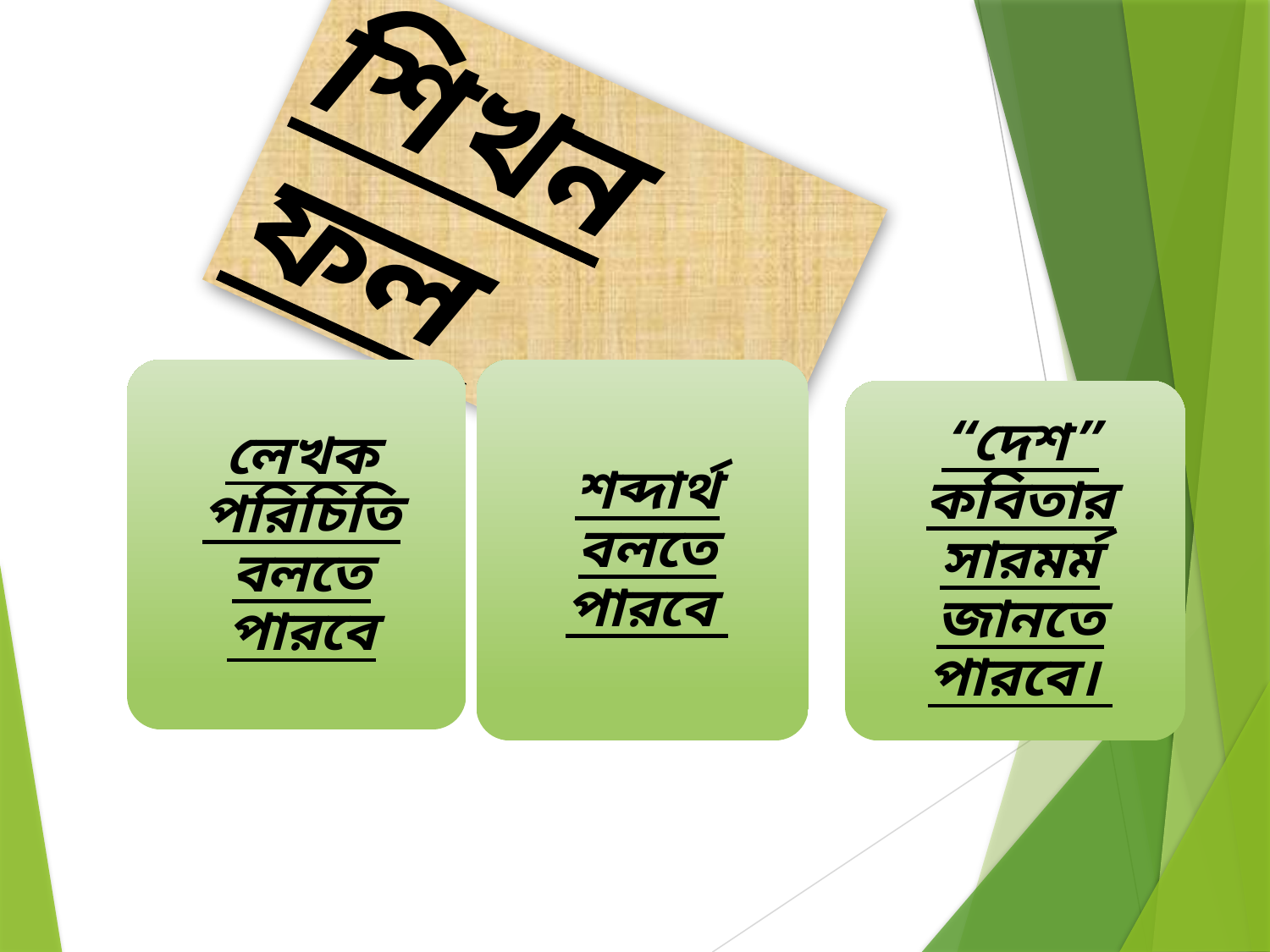

শিখন ফল
লেখক পরিচিতি বলতে পারবে
শব্দার্থ বলতে পারবে
“দেশ” কবিতার সারমর্ম জানতে পারবে।